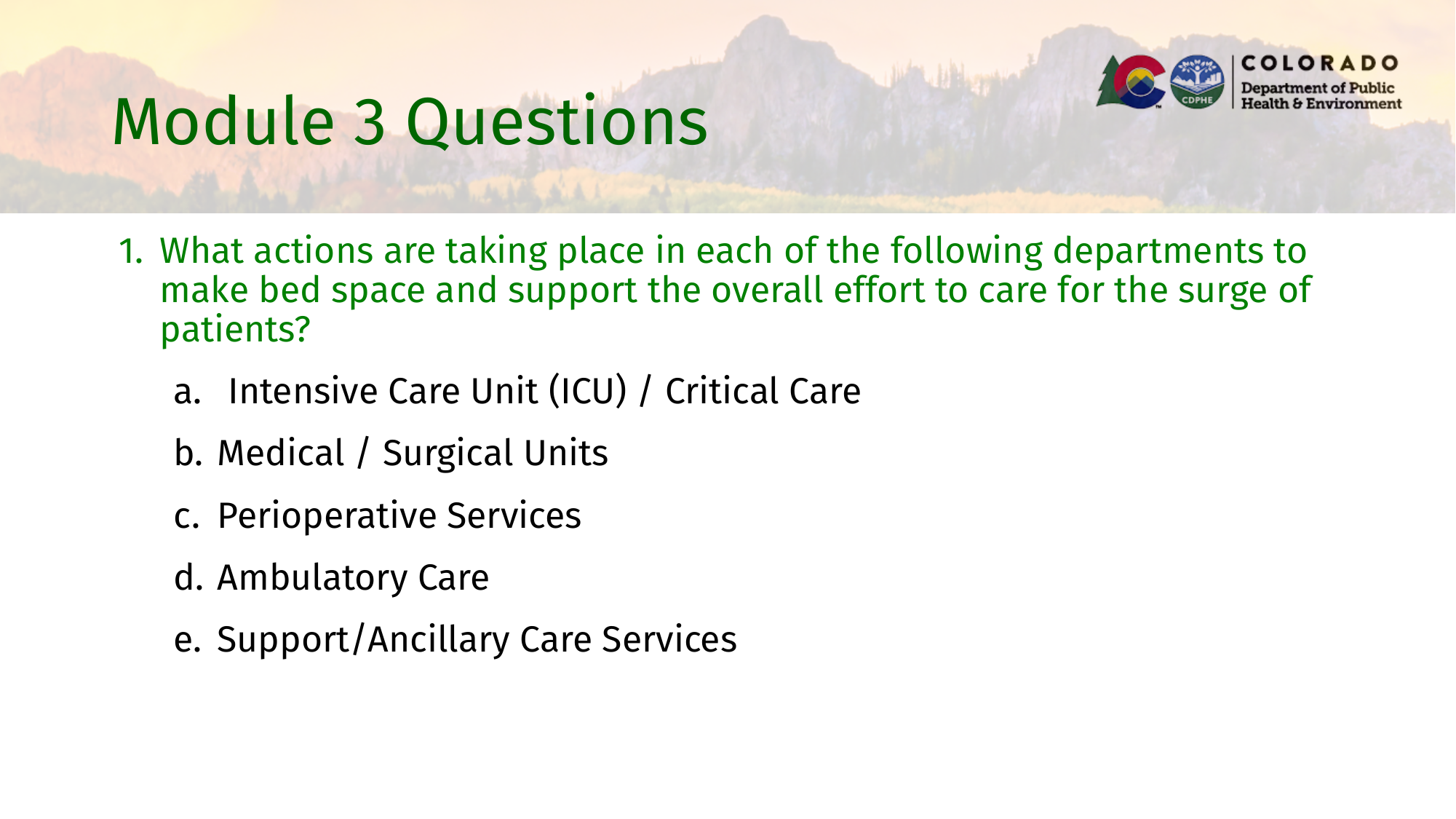

# Module 3 Questions
What actions are taking place in each of the following departments to make bed space and support the overall effort to care for the surge of patients?
Intensive Care Unit (ICU) / Critical Care
 Medical / Surgical Units
 Perioperative Services
 Ambulatory Care
 Support/Ancillary Care Services